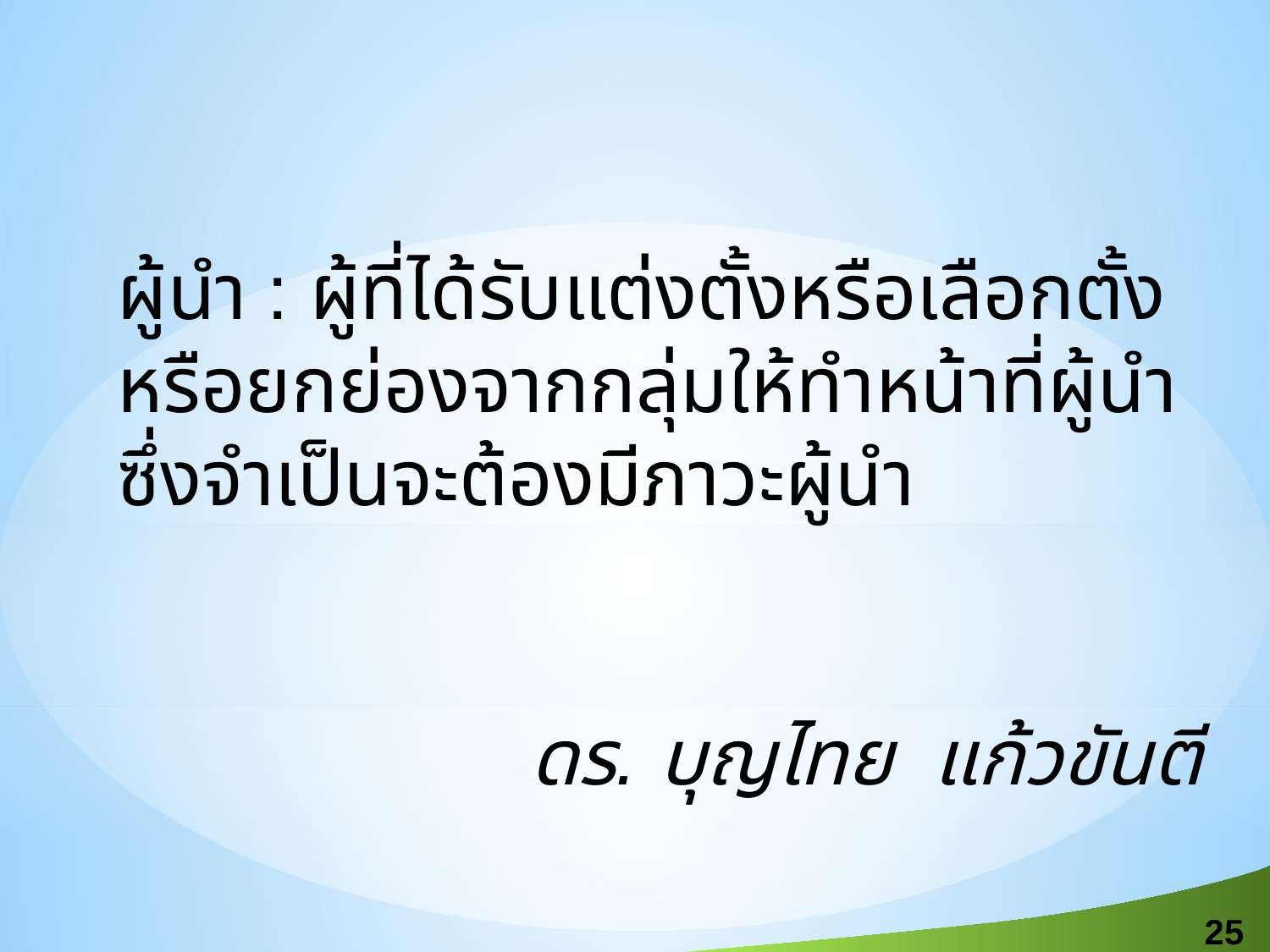

ผู้นำ : ผู้ที่ได้รับแต่งตั้งหรือเลือกตั้งหรือยกย่องจากกลุ่มให้ทำหน้าที่ผู้นำ ซึ่งจำเป็นจะต้องมีภาวะผู้นำ

  ดร. บุญไทย  แก้วขันตี
25